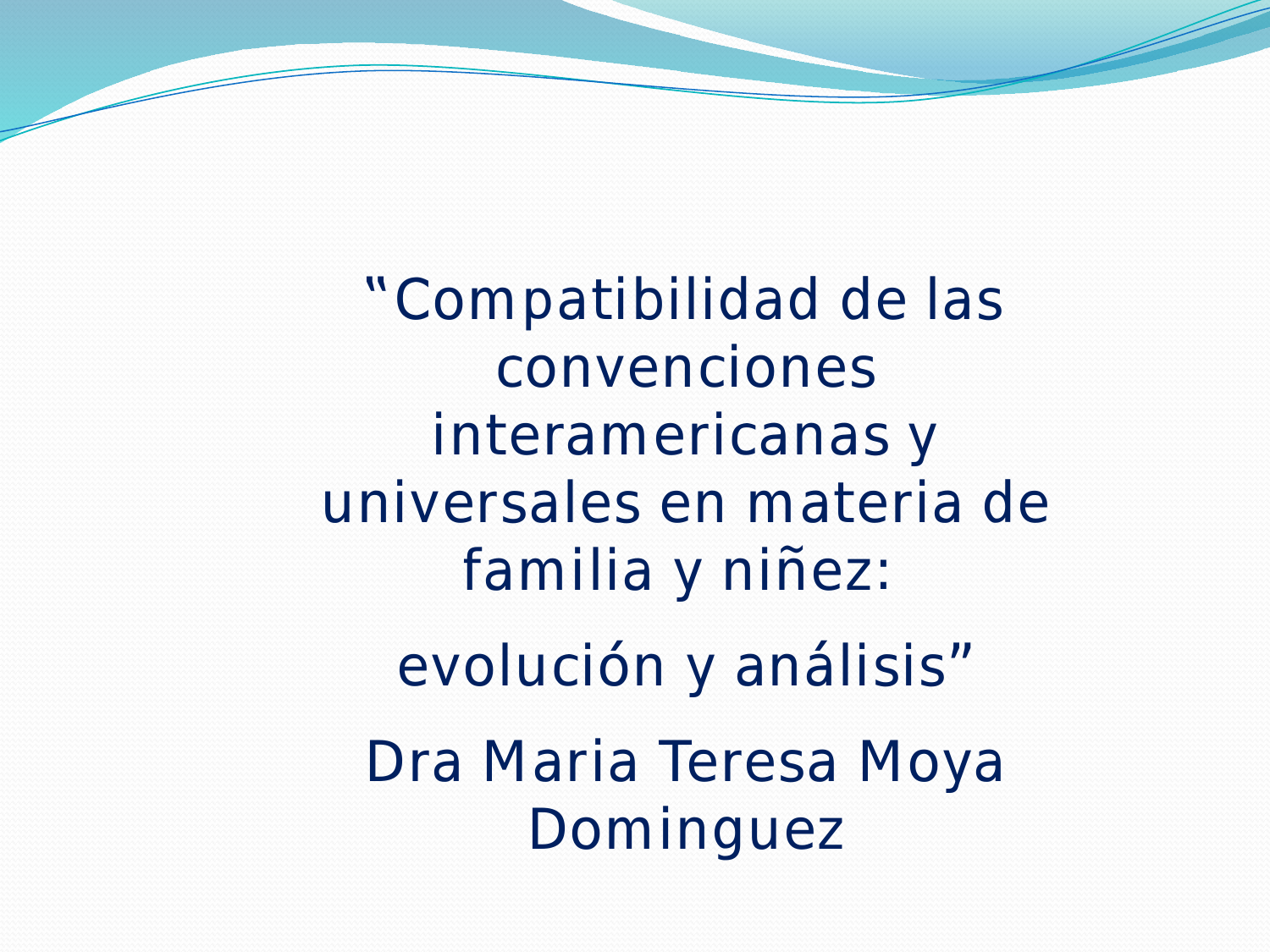

“Compatibilidad de las convenciones interamericanas y universales en materia de familia y niñez:
evolución y análisis”
Dra Maria Teresa Moya Dominguez